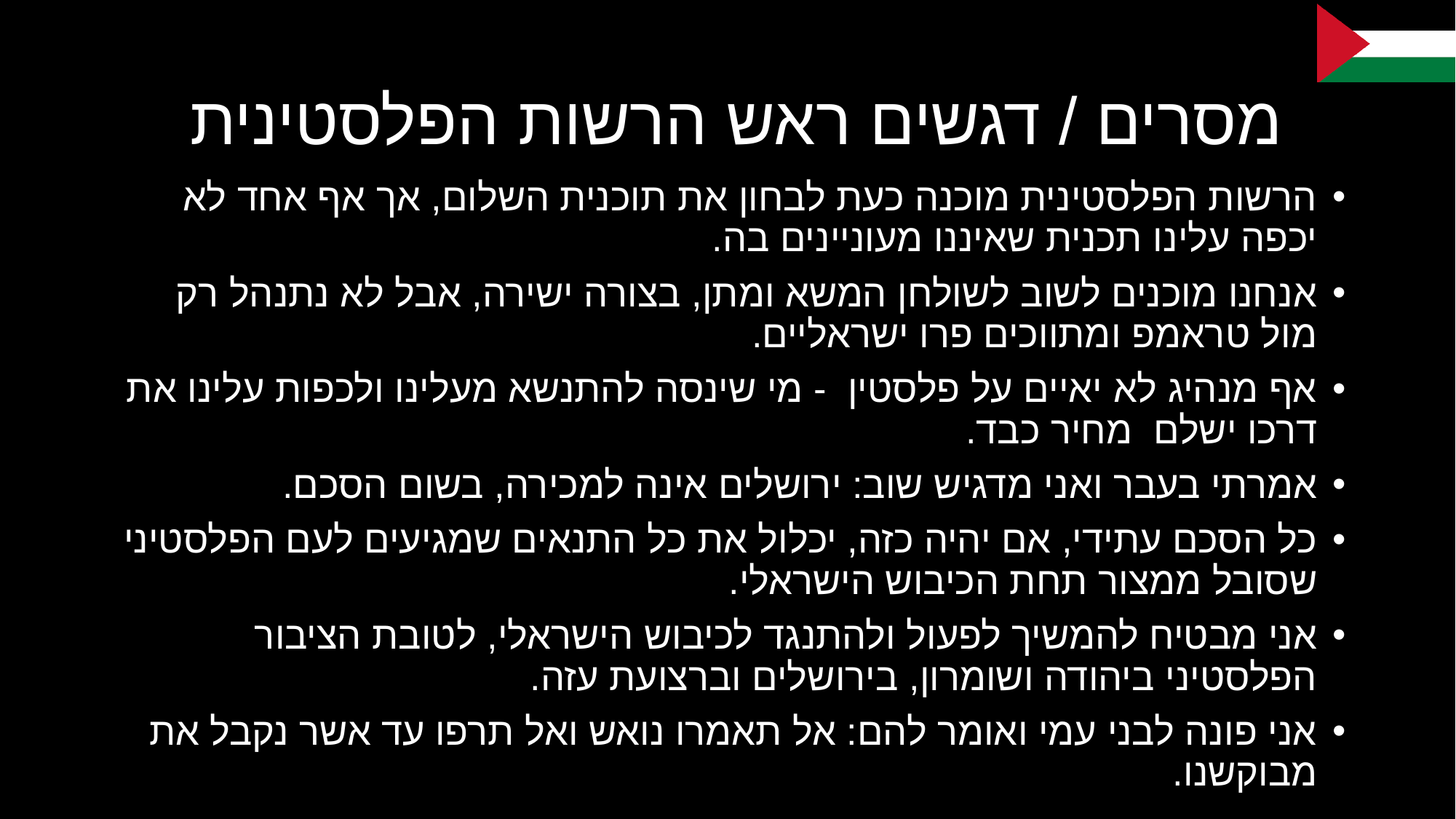

# מסרים / דגשים ראש הרשות הפלסטינית
הרשות הפלסטינית מוכנה כעת לבחון את תוכנית השלום, אך אף אחד לא יכפה עלינו תכנית שאיננו מעוניינים בה.
אנחנו מוכנים לשוב לשולחן המשא ומתן, בצורה ישירה, אבל לא נתנהל רק מול טראמפ ומתווכים פרו ישראליים.
אף מנהיג לא יאיים על פלסטין  - מי שינסה להתנשא מעלינו ולכפות עלינו את דרכו ישלם  מחיר כבד.
אמרתי בעבר ואני מדגיש שוב: ירושלים אינה למכירה, בשום הסכם.
כל הסכם עתידי, אם יהיה כזה, יכלול את כל התנאים שמגיעים לעם הפלסטיני שסובל ממצור תחת הכיבוש הישראלי.
אני מבטיח להמשיך לפעול ולהתנגד לכיבוש הישראלי, לטובת הציבור הפלסטיני ביהודה ושומרון, בירושלים וברצועת עזה.
אני פונה לבני עמי ואומר להם: אל תאמרו נואש ואל תרפו עד אשר נקבל את מבוקשנו.